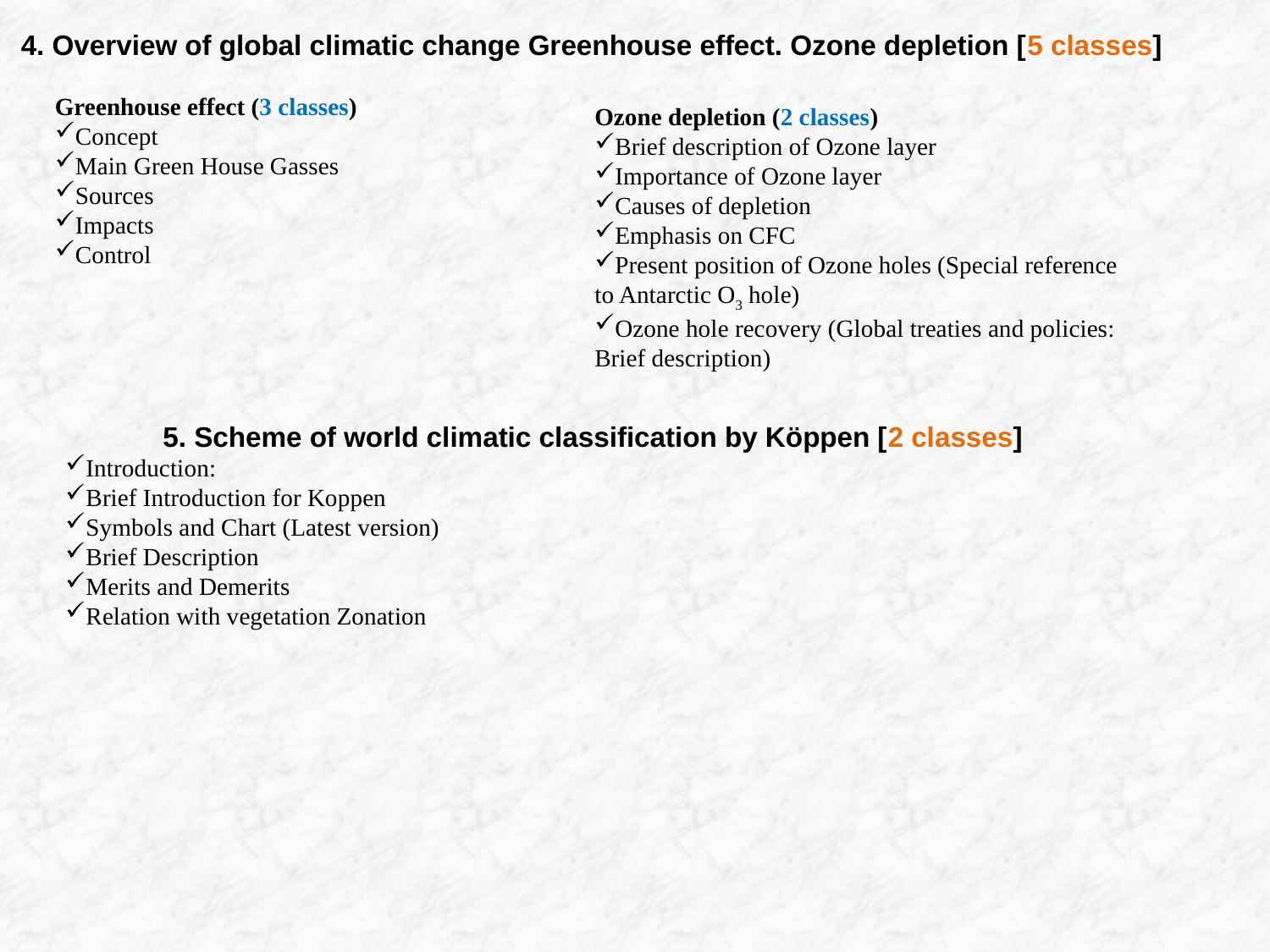

4. Overview of global climatic change Greenhouse effect. Ozone depletion [5 classes]

Greenhouse effect (3 classes)
Concept
Main Green House Gasses
Sources
Impacts
Control
Ozone depletion (2 classes)
Brief description of Ozone layer
Importance of Ozone layer
Causes of depletion
Emphasis on CFC
Present position of Ozone holes (Special reference to Antarctic O3 hole)
Ozone hole recovery (Global treaties and policies: Brief description)

5. Scheme of world climatic classification by Köppen [2 classes]
Introduction:
Brief Introduction for Koppen
Symbols and Chart (Latest version)
Brief Description
Merits and Demerits
Relation with vegetation Zonation